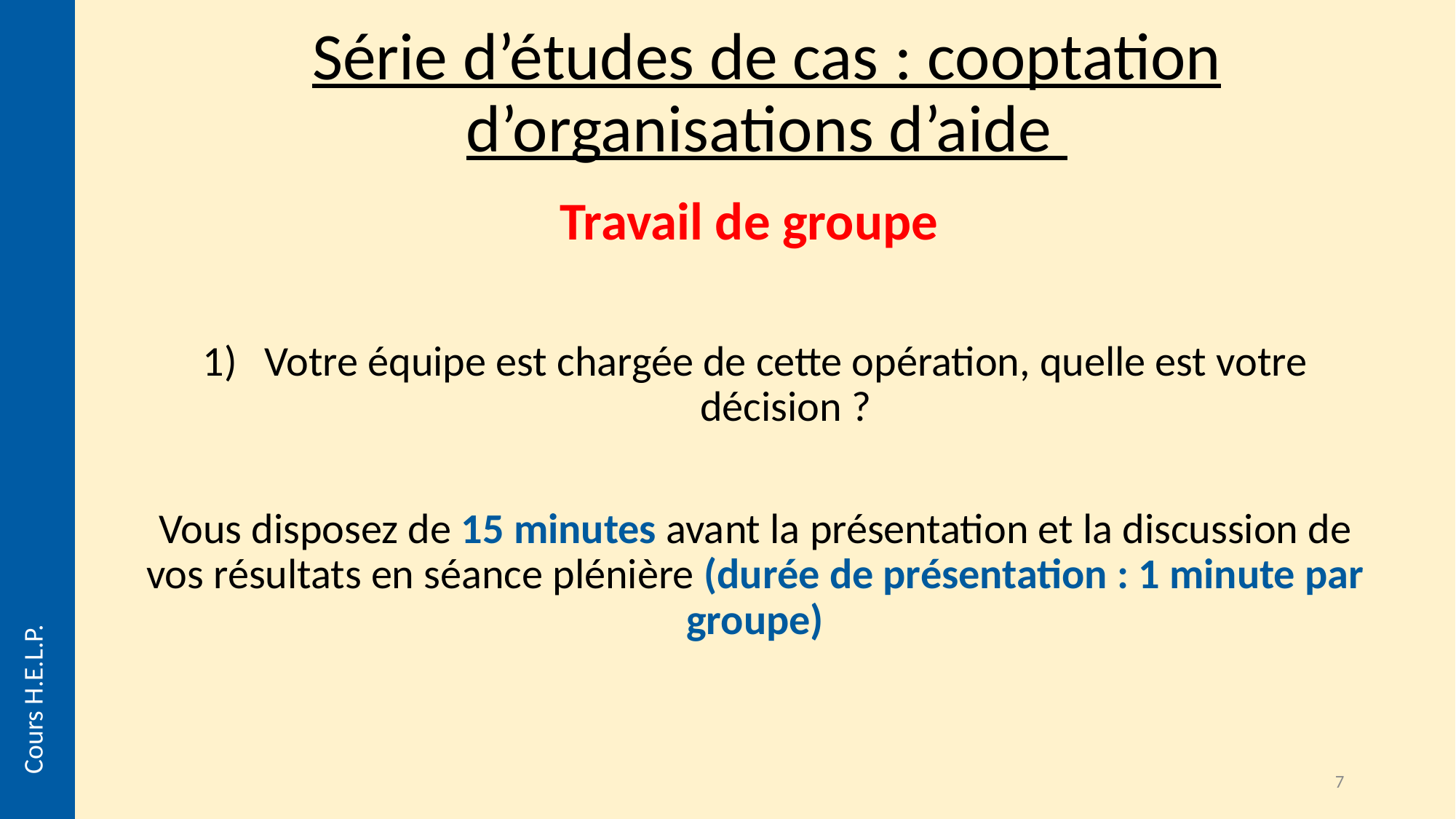

Série d’études de cas : cooptation d’organisations d’aide
Travail de groupe

Votre équipe est chargée de cette opération, quelle est votre décision ?

Vous disposez de 15 minutes avant la présentation et la discussion de vos résultats en séance plénière (durée de présentation : 1 minute par groupe)

Cours H.E.L.P.
7